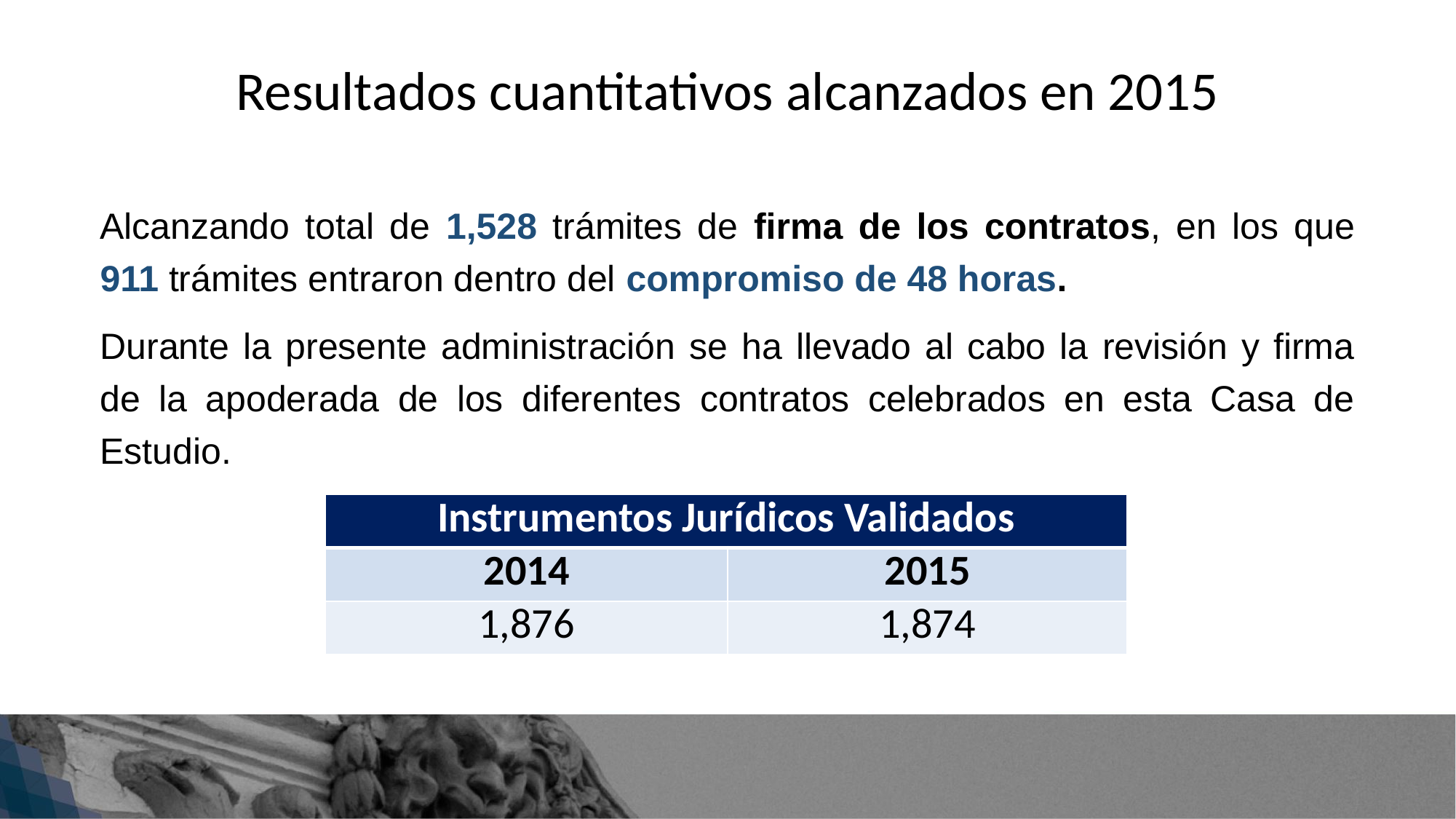

Resultados cuantitativos alcanzados en 2015

Alcanzando total de 1,528 trámites de firma de los contratos, en los que 911 trámites entraron dentro del compromiso de 48 horas.
Durante la presente administración se ha llevado al cabo la revisión y firma de la apoderada de los diferentes contratos celebrados en esta Casa de Estudio.

| Instrumentos Jurídicos Validados |  |
| --- | --- |
| 2014 | 2015 |
| 1,876 | 1,874 |